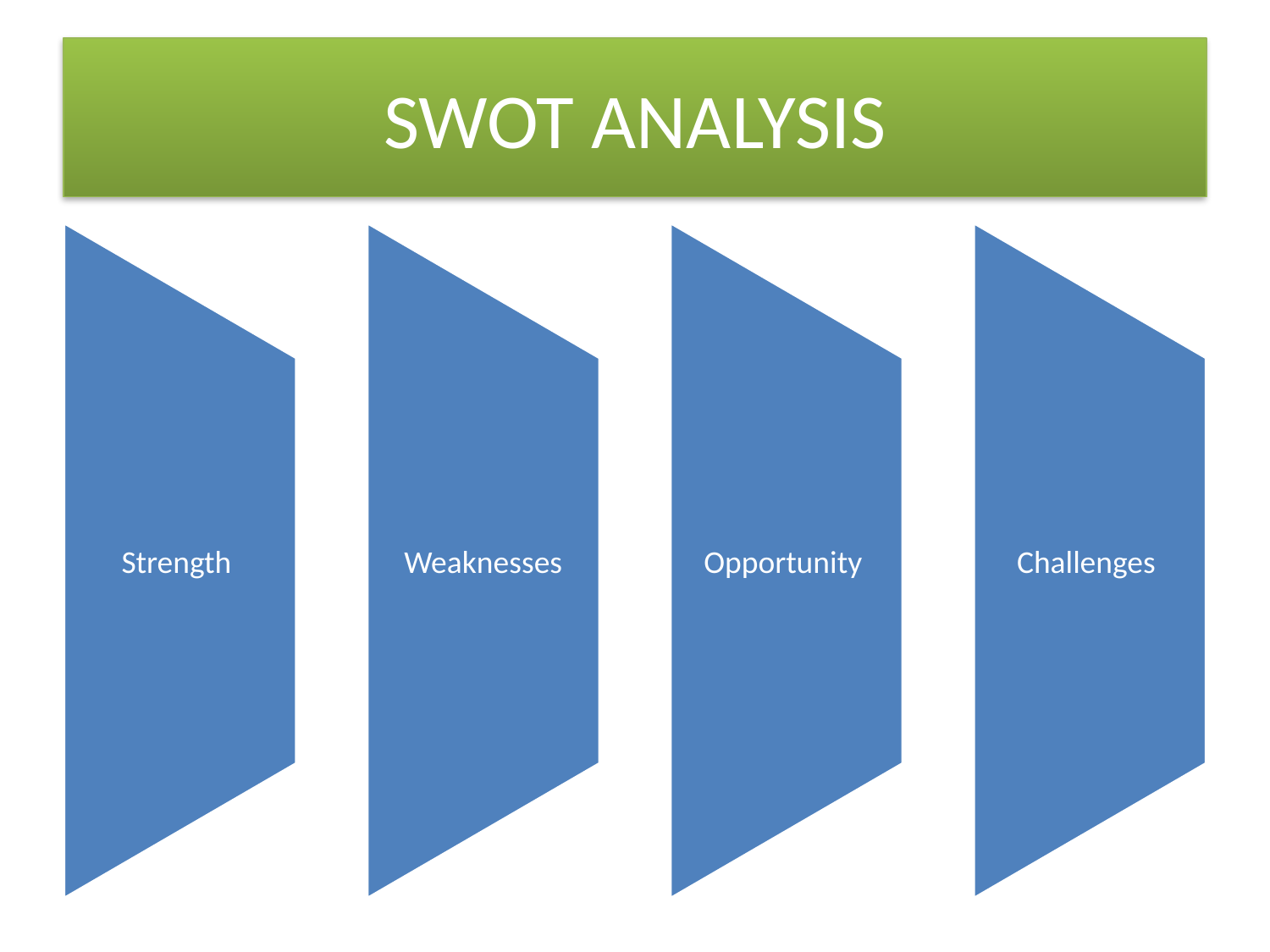

# SWOT ANALYSIS
Strength
Weaknesses
Opportunity
Challenges